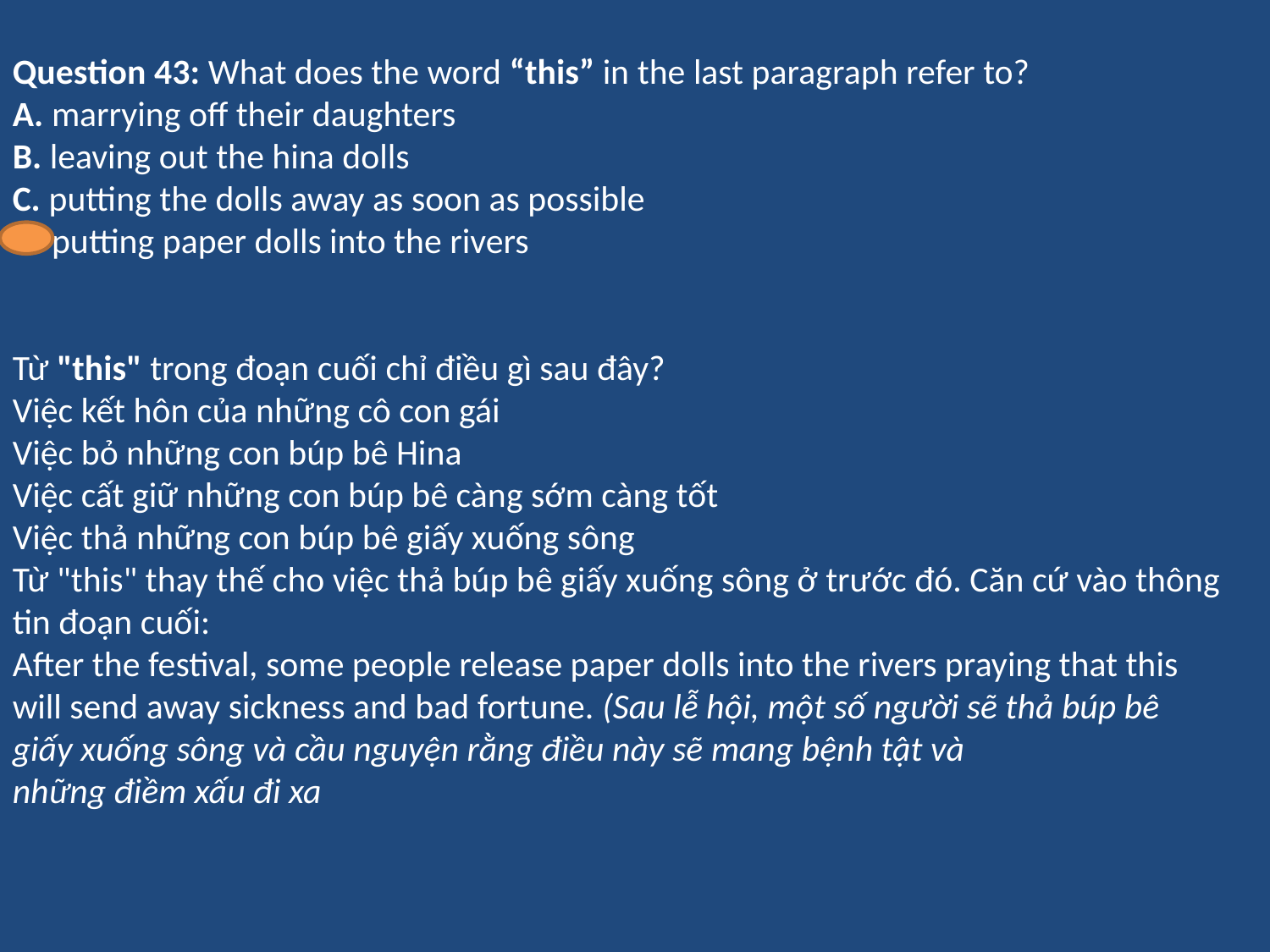

Question 43: What does the word “this” in the last paragraph refer to?
A. marrying off their daughters
B. leaving out the hina dolls
C. putting the dolls away as soon as possible
D. putting paper dolls into the rivers

Từ "this" trong đoạn cuối chỉ điều gì sau đây?
Việc kết hôn của những cô con gái
Việc bỏ những con búp bê Hina
Việc cất giữ những con búp bê càng sớm càng tốt
Việc thả những con búp bê giấy xuống sông
Từ "this" thay thế cho việc thả búp bê giấy xuống sông ở trước đó. Căn cứ vào thông tin đoạn cuối:
After the festival, some people release paper dolls into the rivers praying that this will send away sickness and bad fortune. (Sau lễ hội, một số người sẽ thả búp bê giấy xuống sông và cầu nguyện rằng điều này sẽ mang bệnh tật và
những điềm xấu đi xa